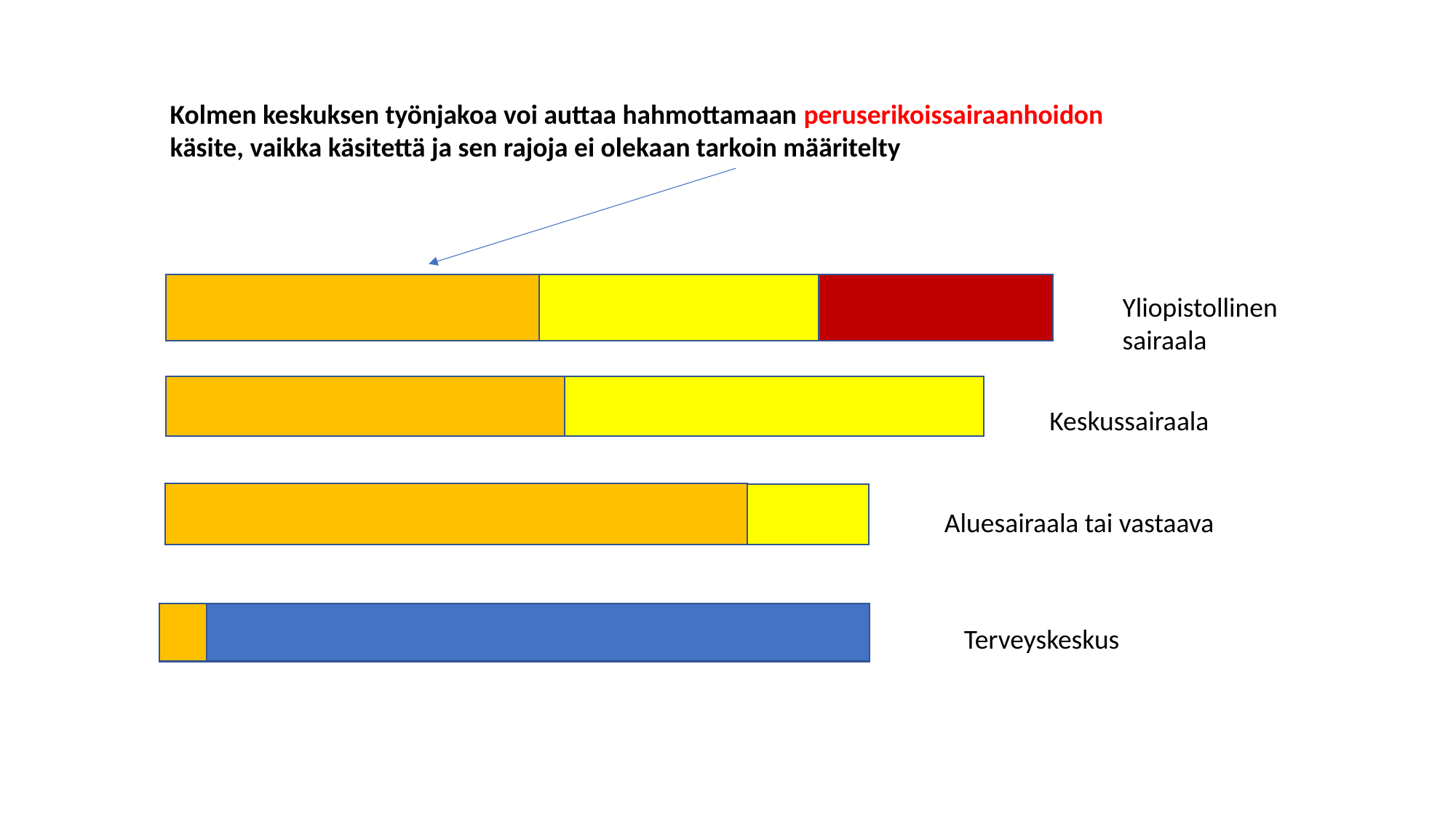

Kolmen keskuksen työnjakoa voi auttaa hahmottamaan peruserikoissairaanhoidon käsite, vaikka käsitettä ja sen rajoja ei olekaan tarkoin määritelty

Yliopistollinen sairaala

Keskussairaala

Aluesairaala tai vastaava

Terveyskeskus